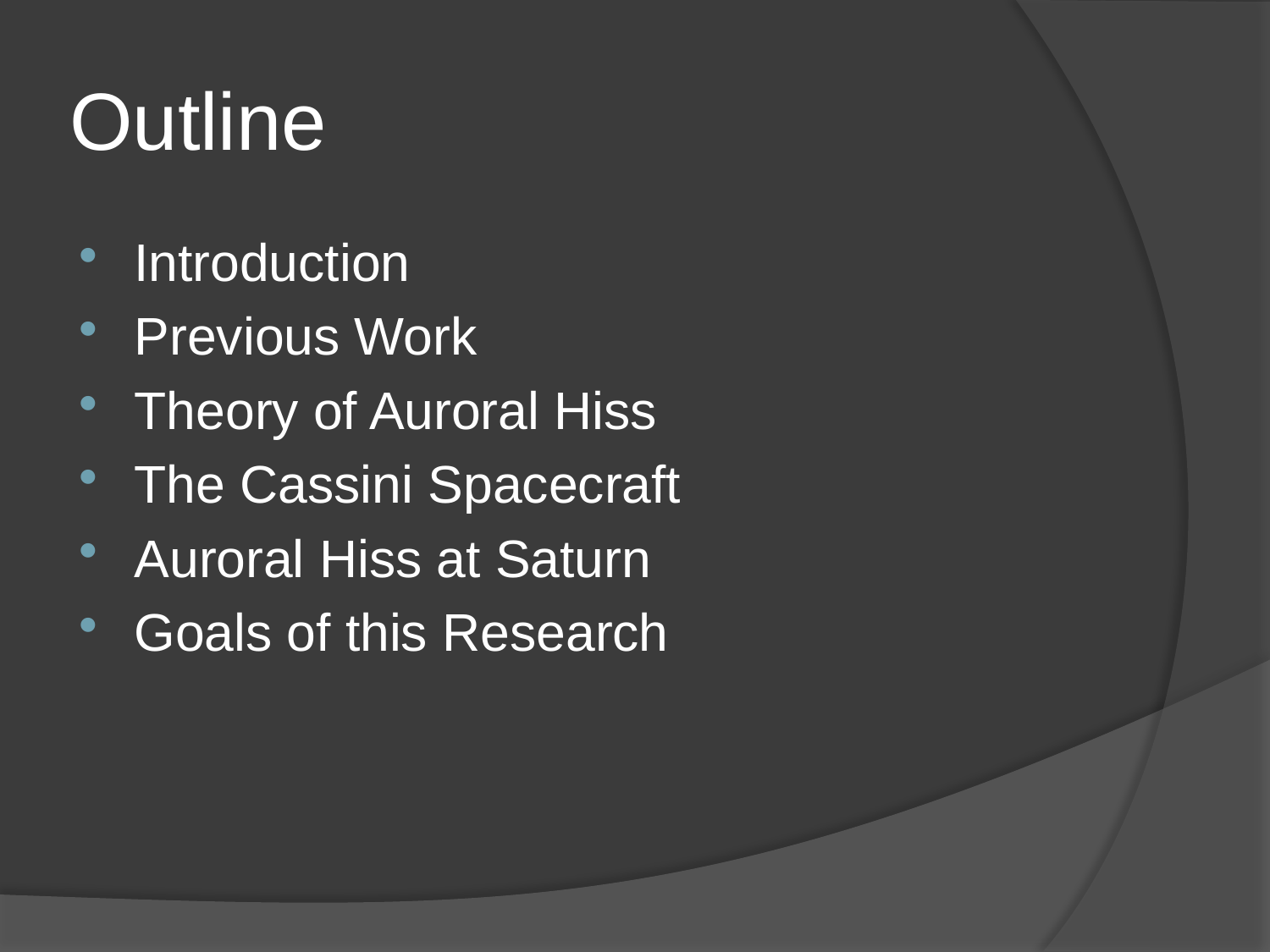

# Outline
Introduction
Previous Work
Theory of Auroral Hiss
The Cassini Spacecraft
Auroral Hiss at Saturn
Goals of this Research